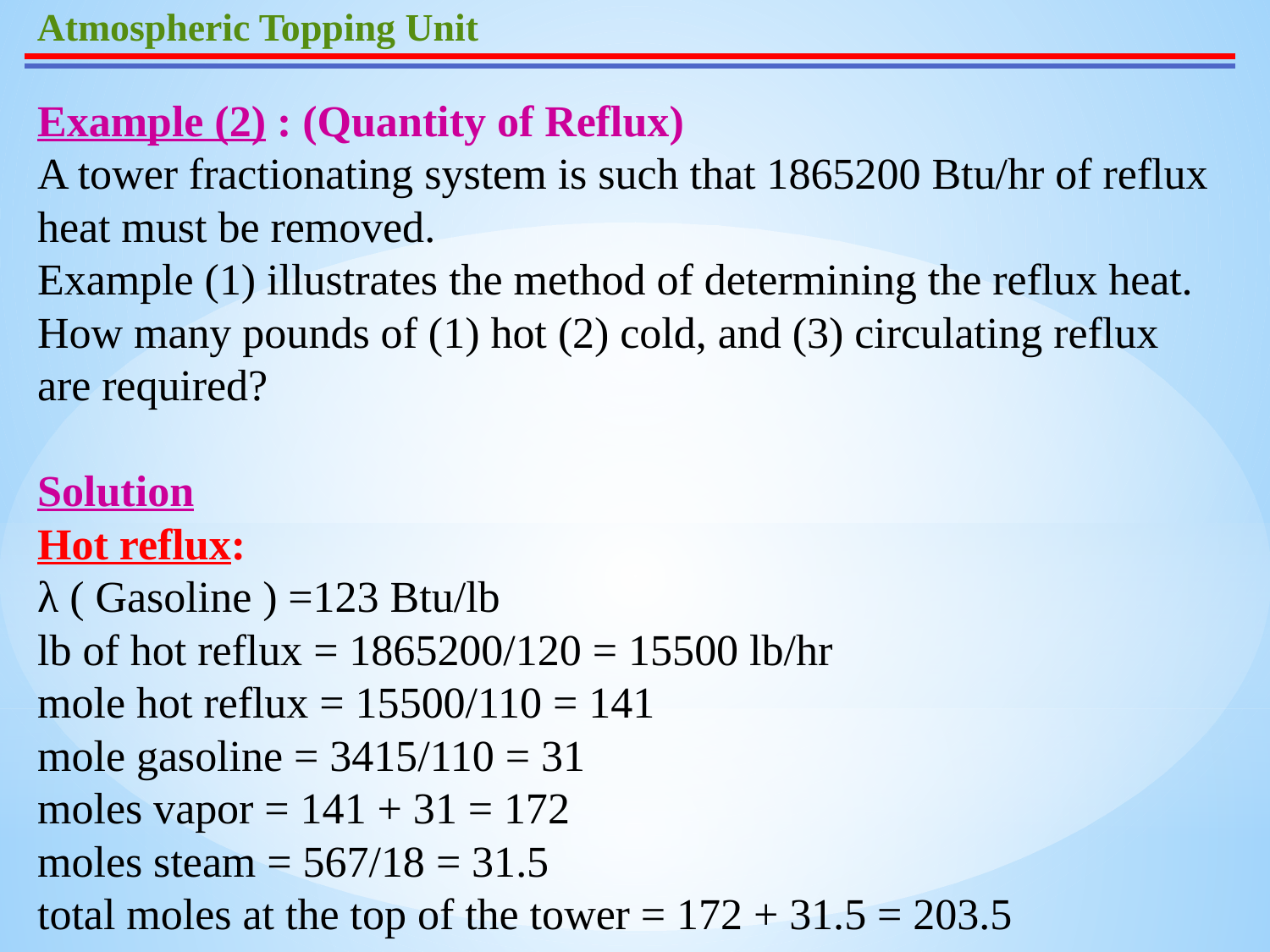

Atmospheric Topping Unit
Example (2) : (Quantity of Reflux)
A tower fractionating system is such that 1865200 Btu/hr of reflux heat must be removed.
Example (1) illustrates the method of determining the reflux heat. How many pounds of (1) hot (2) cold, and (3) circulating reflux are required?

Solution
Hot reflux:
λ ( Gasoline ) =123 Btu/lb
lb of hot reflux = 1865200/120 = 15500 lb/hr
mole hot reflux = 15500/110 = 141
mole gasoline = 3415/110 = 31
moles vapor = 141 + 31 = 172
moles steam = 567/18 = 31.5
total moles at the top of the tower = 172 + 31.5 = 203.5